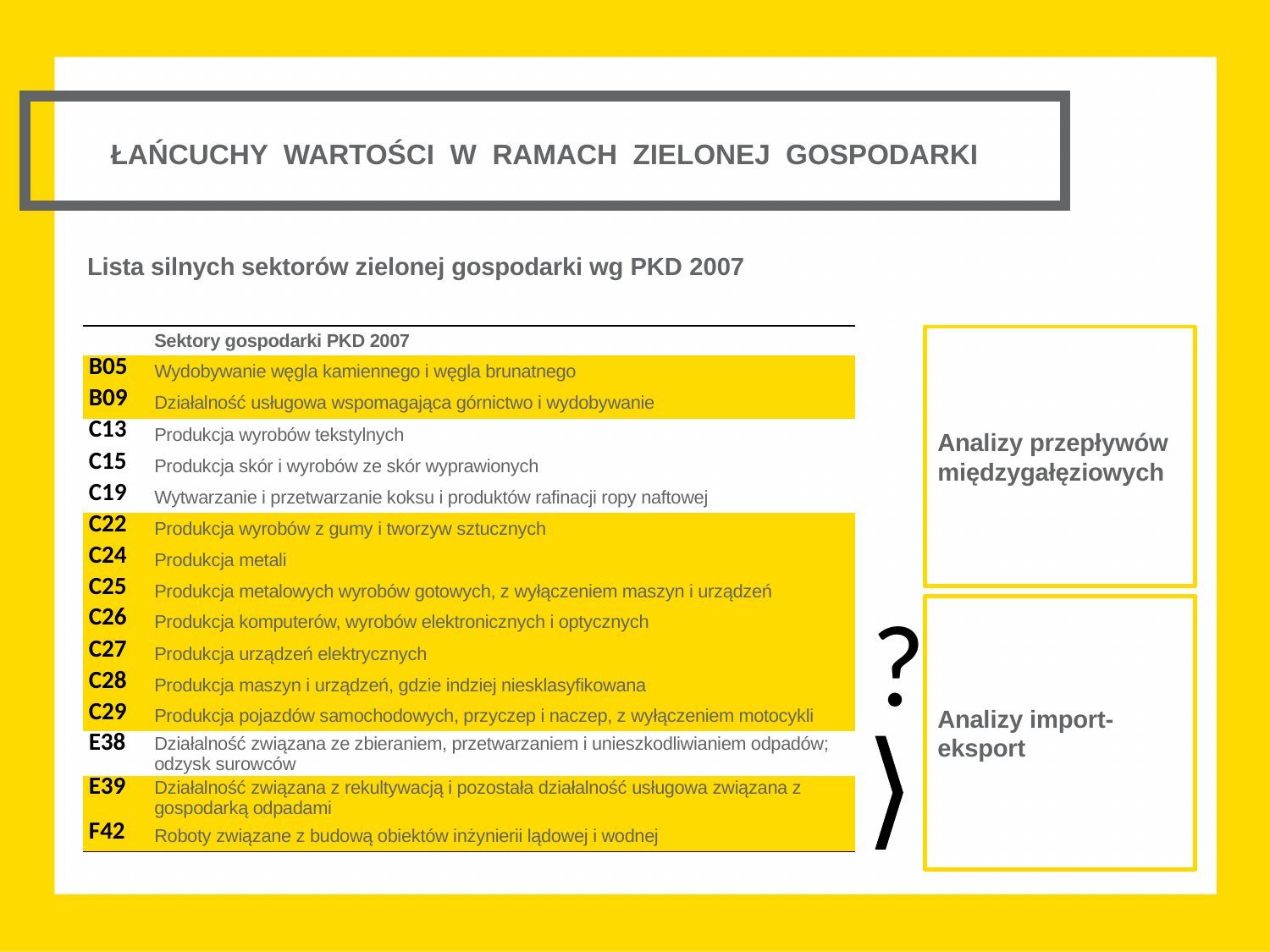

ŁAŃCUCHY  WARTOŚCI  W  RAMACH  ZIELONEJ  GOSPODARKI

Lista silnych sektorów zielonej gospodarki wg PKD 2007
|  | Sektory gospodarki PKD 2007 |
| --- | --- |
| B05 | Wydobywanie węgla kamiennego i węgla brunatnego |
| B09 | Działalność usługowa wspomagająca górnictwo i wydobywanie |
| C13 | Produkcja wyrobów tekstylnych |
| C15 | Produkcja skór i wyrobów ze skór wyprawionych |
| C19 | Wytwarzanie i przetwarzanie koksu i produktów rafinacji ropy naftowej |
| C22 | Produkcja wyrobów z gumy i tworzyw sztucznych |
| C24 | Produkcja metali |
| C25 | Produkcja metalowych wyrobów gotowych, z wyłączeniem maszyn i urządzeń |
| C26 | Produkcja komputerów, wyrobów elektronicznych i optycznych |
| C27 | Produkcja urządzeń elektrycznych |
| C28 | Produkcja maszyn i urządzeń, gdzie indziej niesklasyfikowana |
| C29 | Produkcja pojazdów samochodowych, przyczep i naczep, z wyłączeniem motocykli |
| E38 | Działalność związana ze zbieraniem, przetwarzaniem i unieszkodliwianiem odpadów; odzysk surowców |
| E39 | Działalność związana z rekultywacją i pozostała działalność usługowa związana z gospodarką odpadami |
| F42 | Roboty związane z budową obiektów inżynierii lądowej i wodnej |
Analizy przepływów międzygałęziowych
?
Analizy import-eksport